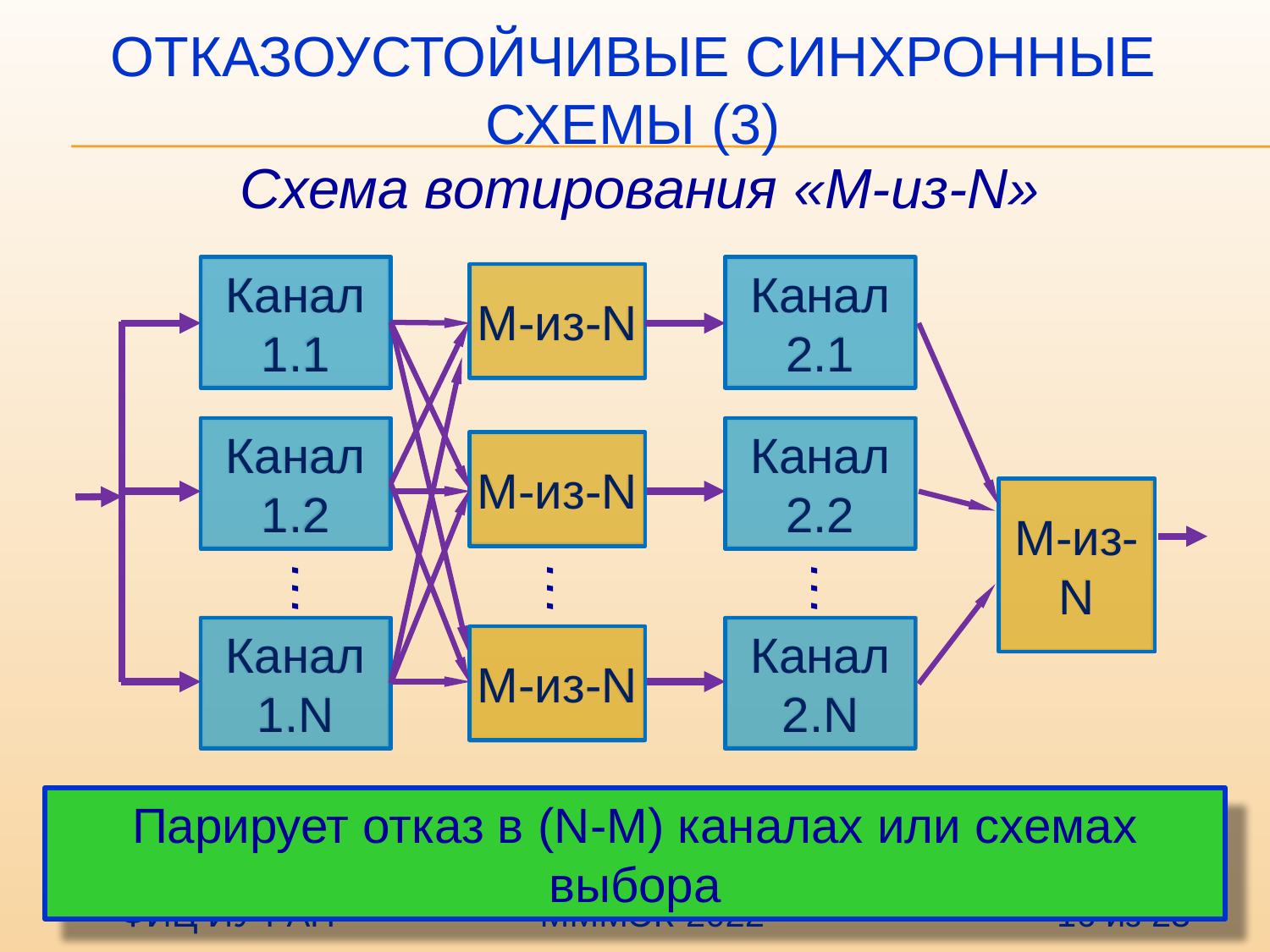

# Отказоустойчивые синхронные схемы (3)
Схема вотирования «M-из-N»
Канал 1.1
Канал 2.1

M-из-N

Канал 1.2
Канал 2.2

M-из-N

M-из-N

…
…
…
Канал 1.N
Канал 2.N

M-из-N

Парирует отказ в (N-M) каналах или схемах выбора
           ФИЦ ИУ РАН		  МММЭК-2022                              16 из 23